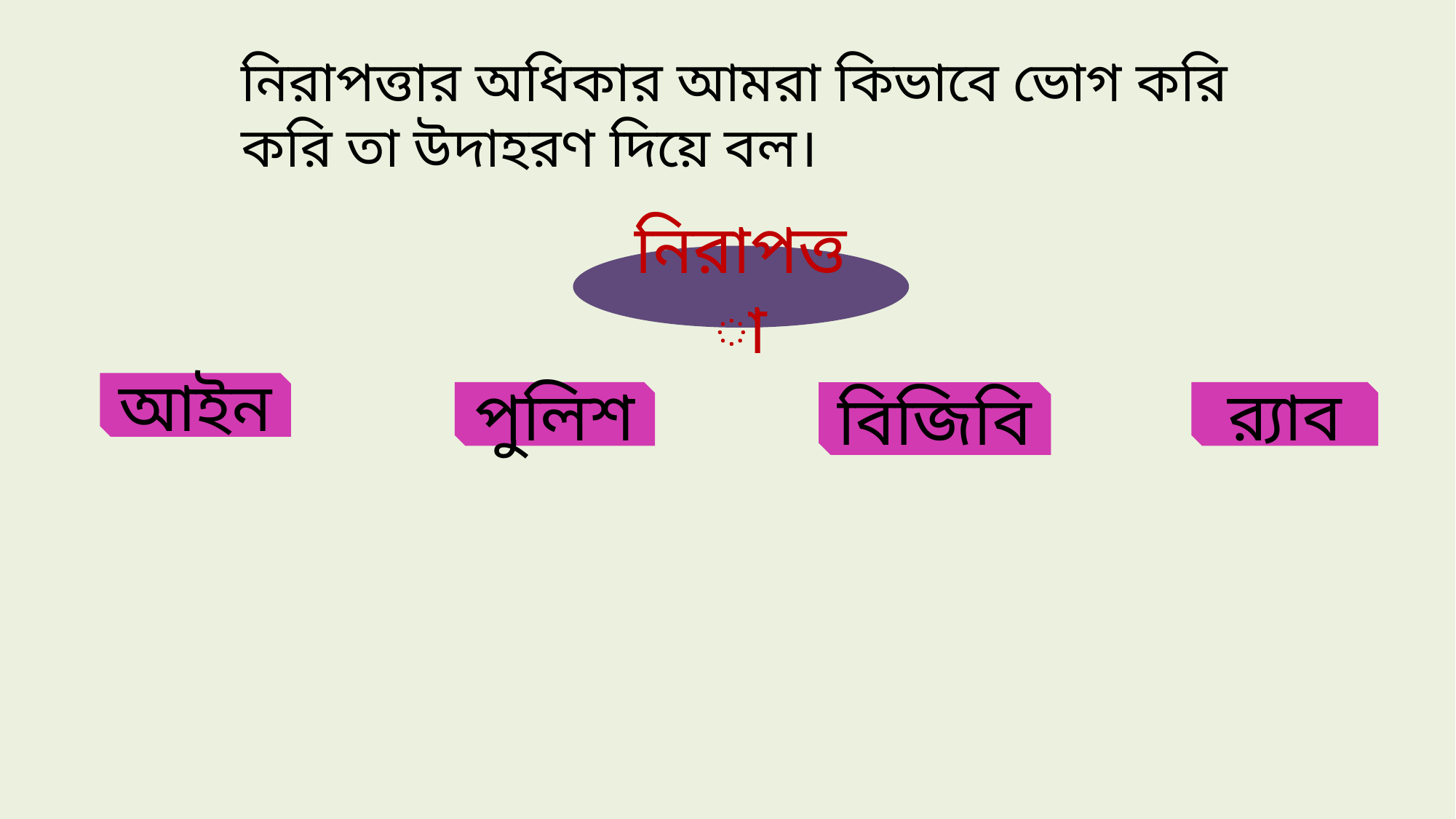

নিরাপত্তার অধিকার আমরা কিভাবে ভোগ করি
করি তা উদাহরণ দিয়ে বল।
নিরাপত্তা
আইন
পুলিশ
বিজিবি
র‍্যাব